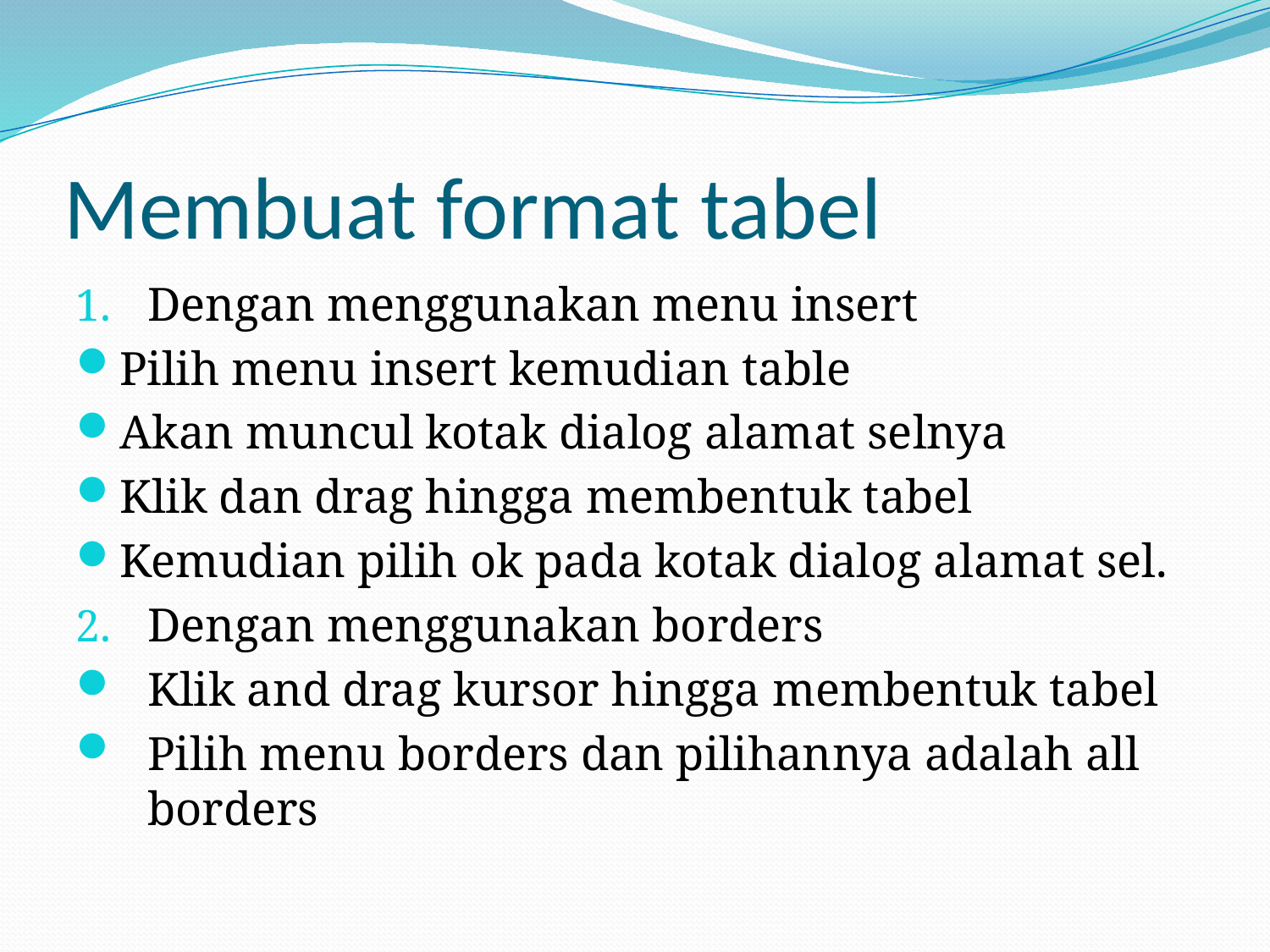

# Membuat format tabel
Dengan menggunakan menu insert
Pilih menu insert kemudian table
Akan muncul kotak dialog alamat selnya
Klik dan drag hingga membentuk tabel
Kemudian pilih ok pada kotak dialog alamat sel.
Dengan menggunakan borders
Klik and drag kursor hingga membentuk tabel
Pilih menu borders dan pilihannya adalah all borders